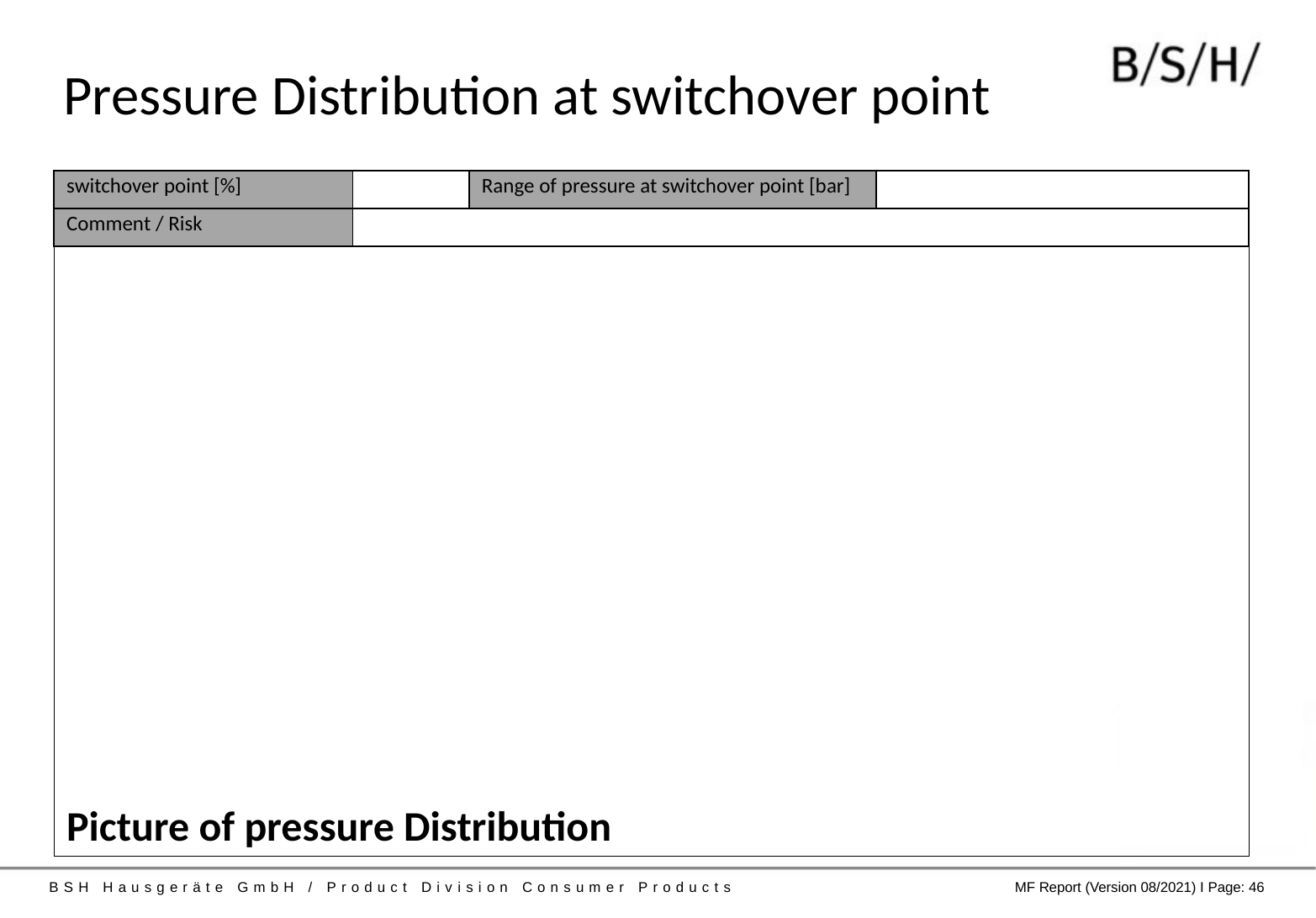

# Pressure Distribution at switchover point
| switchover point [%] |  | Range of pressure at switchover point [bar] |  |
| --- | --- | --- | --- |
| Comment / Risk |  |  |  |
Picture of pressure Distribution
BSH Hausgeräte GmbH / Product Division Consumer Products
MF Report (Version 08/2021) I Page: 46